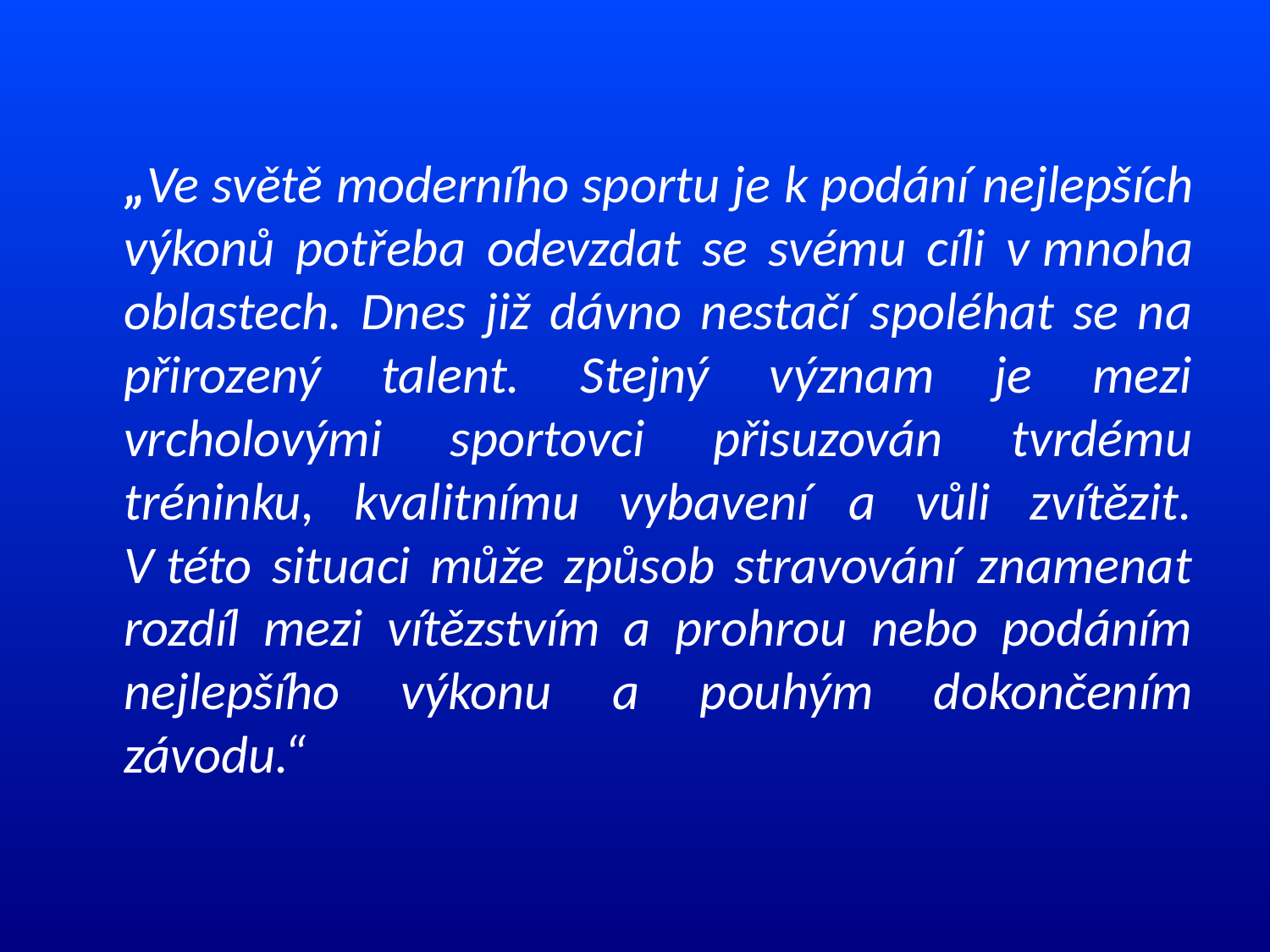

„Ve světě moderního sportu je k podání nejlepších výkonů potřeba odevzdat se svému cíli v mnoha oblastech. Dnes již dávno nestačí spoléhat se na přirozený talent. Stejný význam je mezi vrcholovými sportovci přisuzován tvrdému tréninku, kvalitnímu vybavení a vůli zvítězit. V této situaci může způsob stravování znamenat rozdíl mezi vítězstvím a prohrou nebo podáním nejlepšího výkonu a pouhým dokončením závodu.“